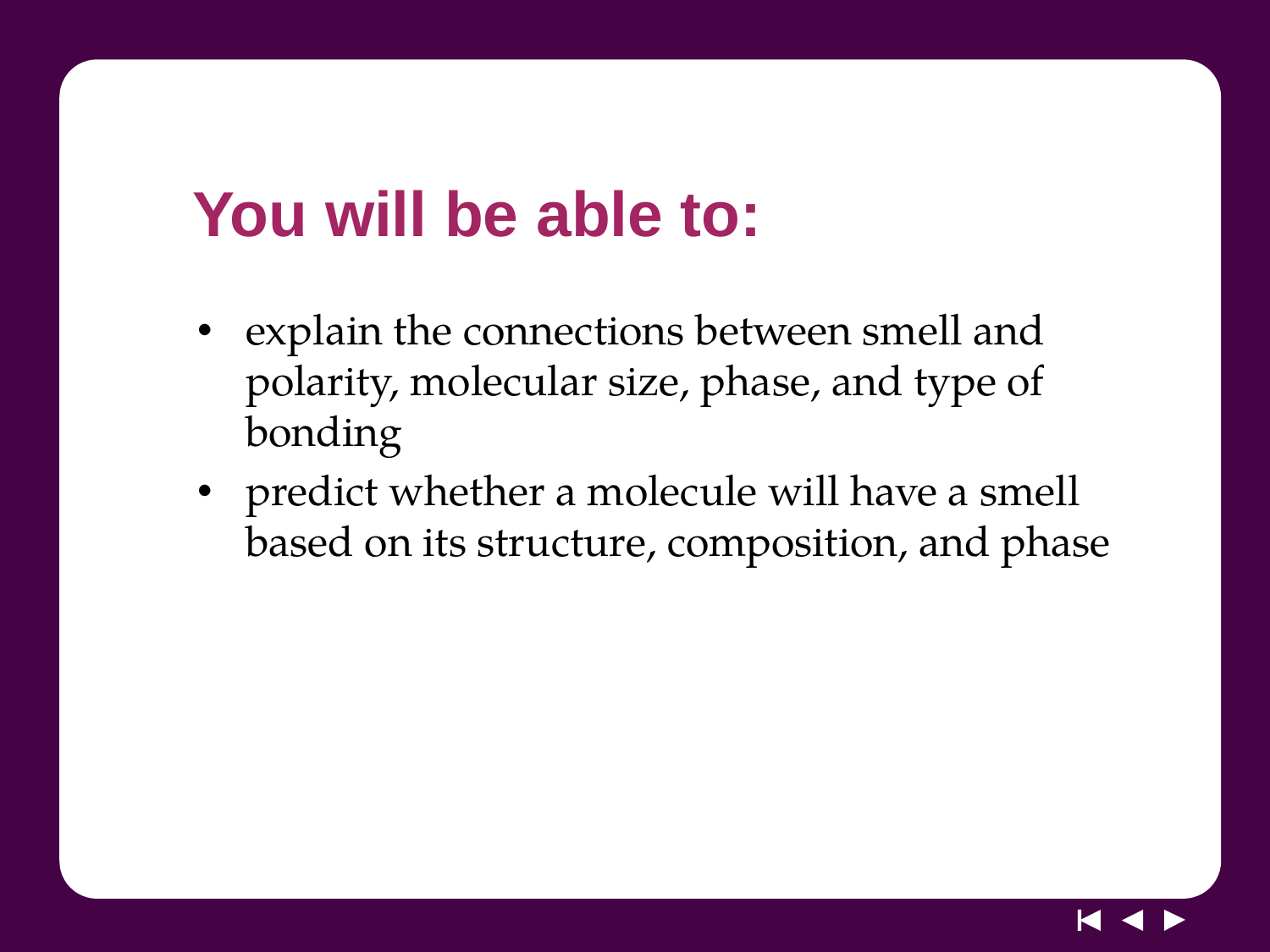

# You will be able to:
explain the connections between smell and polarity, molecular size, phase, and type of bonding
predict whether a molecule will have a smell based on its structure, composition, and phase